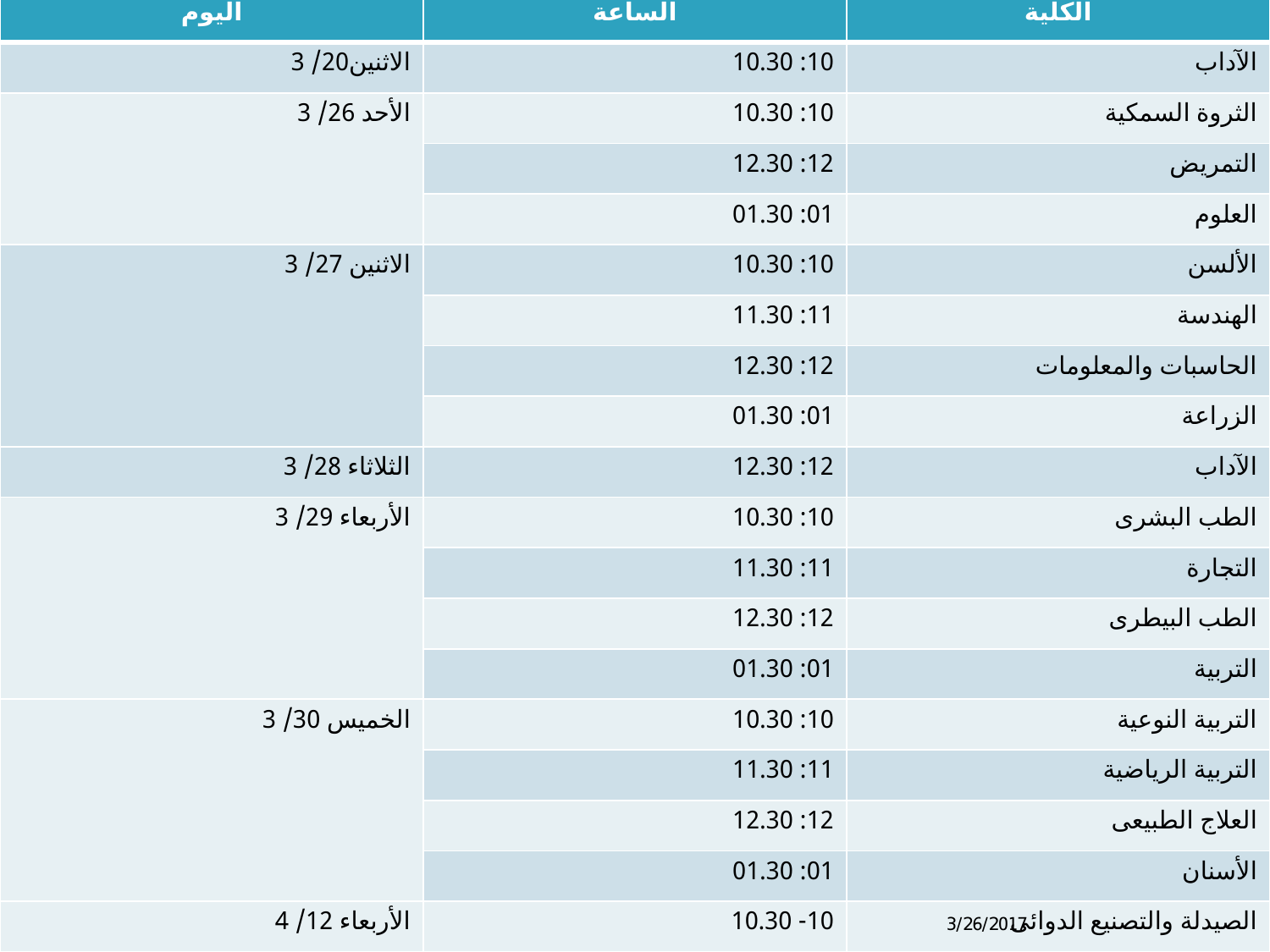

| اليوم | الساعة | الكلية |
| --- | --- | --- |
| الاثنين20/ 3 | 10: 10.30 | الآداب |
| الأحد 26/ 3 | 10: 10.30 | الثروة السمكية |
|  | 12: 12.30 | التمريض |
|  | 01: 01.30 | العلوم |
| الاثنين 27/ 3 | 10: 10.30 | الألسن |
|  | 11: 11.30 | الهندسة |
|  | 12: 12.30 | الحاسبات والمعلومات |
|  | 01: 01.30 | الزراعة |
| الثلاثاء 28/ 3 | 12: 12.30 | الآداب |
| الأربعاء 29/ 3 | 10: 10.30 | الطب البشرى |
|  | 11: 11.30 | التجارة |
|  | 12: 12.30 | الطب البيطرى |
|  | 01: 01.30 | التربية |
| الخميس 30/ 3 | 10: 10.30 | التربية النوعية |
|  | 11: 11.30 | التربية الرياضية |
|  | 12: 12.30 | العلاج الطبيعى |
|  | 01: 01.30 | الأسنان |
| الأربعاء 12/ 4 | 10- 10.30 | الصيدلة والتصنيع الدوائى |
مشروع الطرق المؤدية إلى التعليم العالى
3/26/2017
15